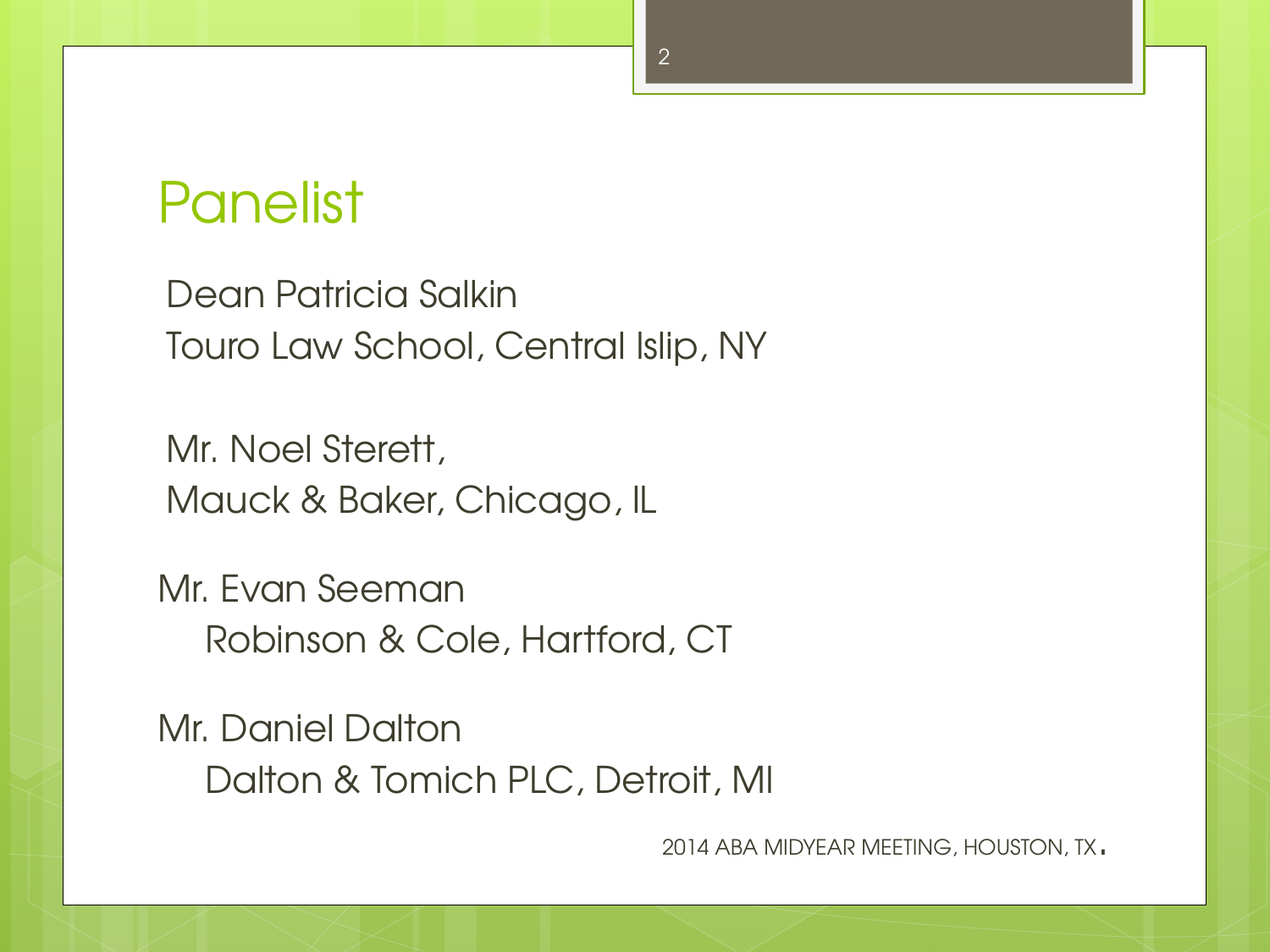

2
# Panelist
Dean Patricia Salkin
	Touro Law School, Central Islip, NY

Mr. Noel Sterett,
	Mauck & Baker, Chicago, lL

Mr. Evan Seeman
	Robinson & Cole, Hartford, CT

Mr. Daniel Dalton
	Dalton & Tomich PLC, Detroit, MI

2014 ABA MIDYEAR MEETING, HOUSTON, TX.